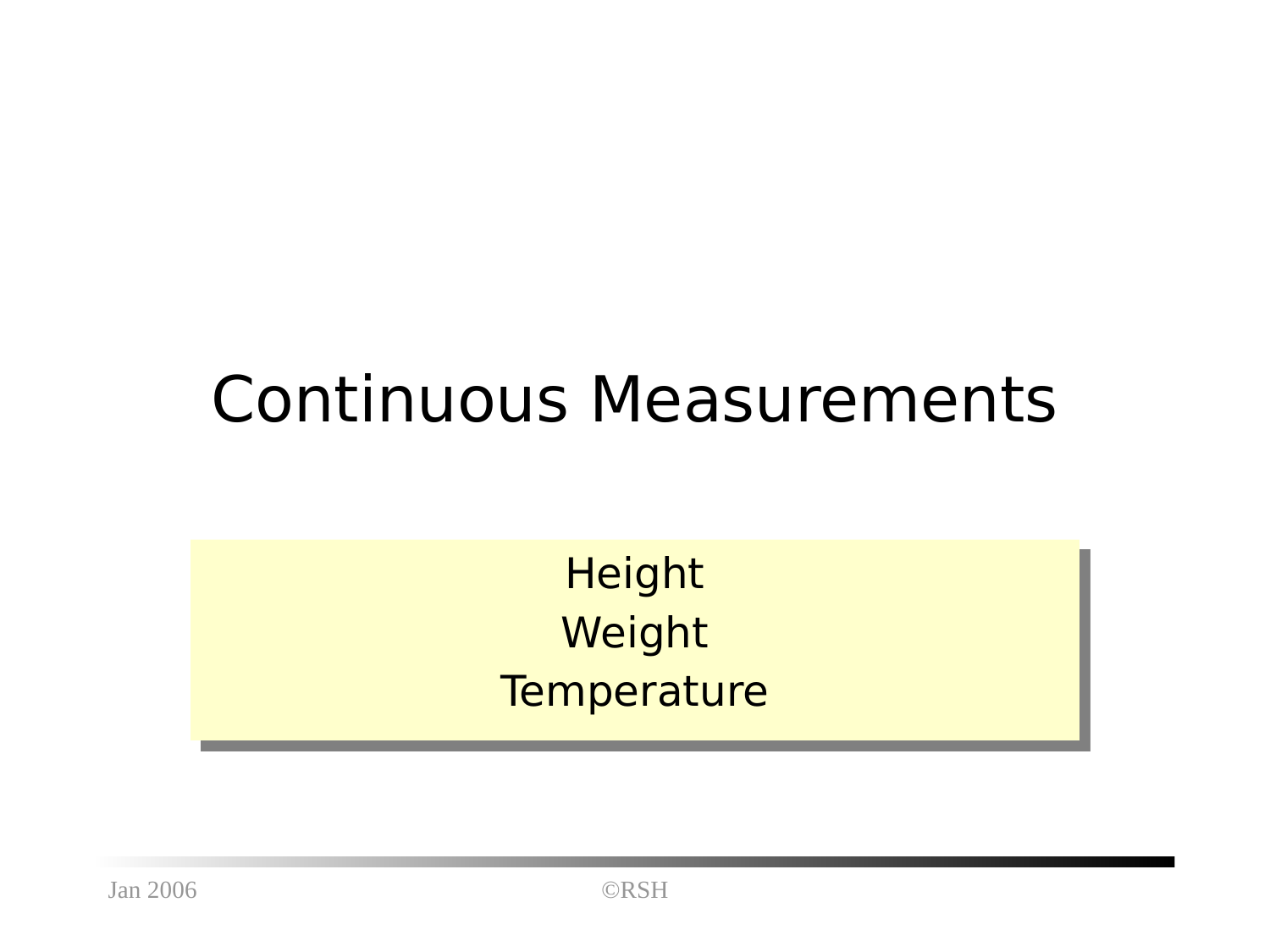

# Continuous Measurements
Height
Weight
Temperature
Jan 2006
©RSH